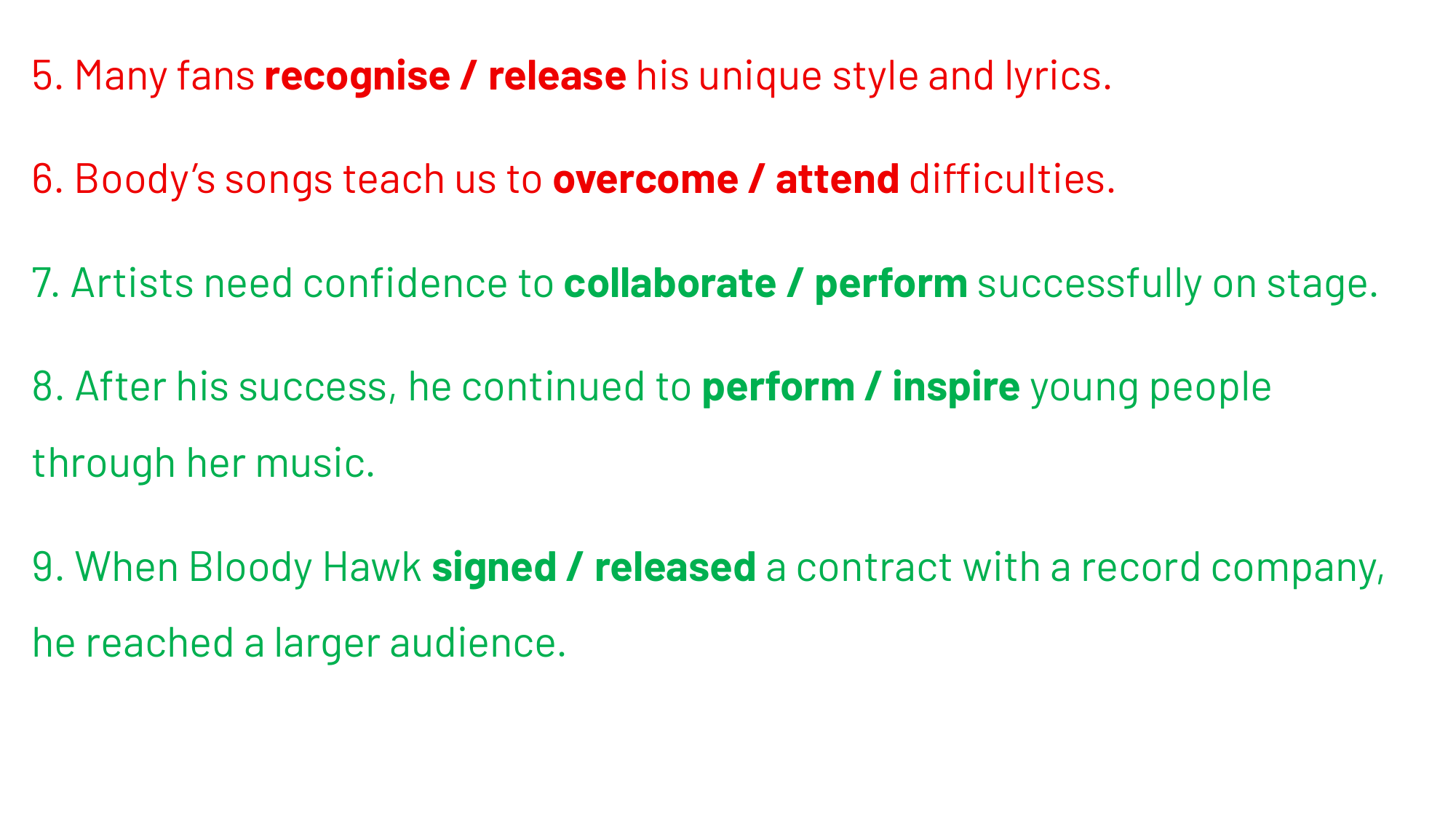

5. Many fans recognise / release his unique style and lyrics.
6. Boody’s songs teach us to overcome / attend difficulties.
7. Artists need confidence to collaborate / perform successfully on stage.
8. After his success, he continued to perform / inspire young people through her music.
9. When Bloody Hawk signed / released a contract with a record company, he reached a larger audience.